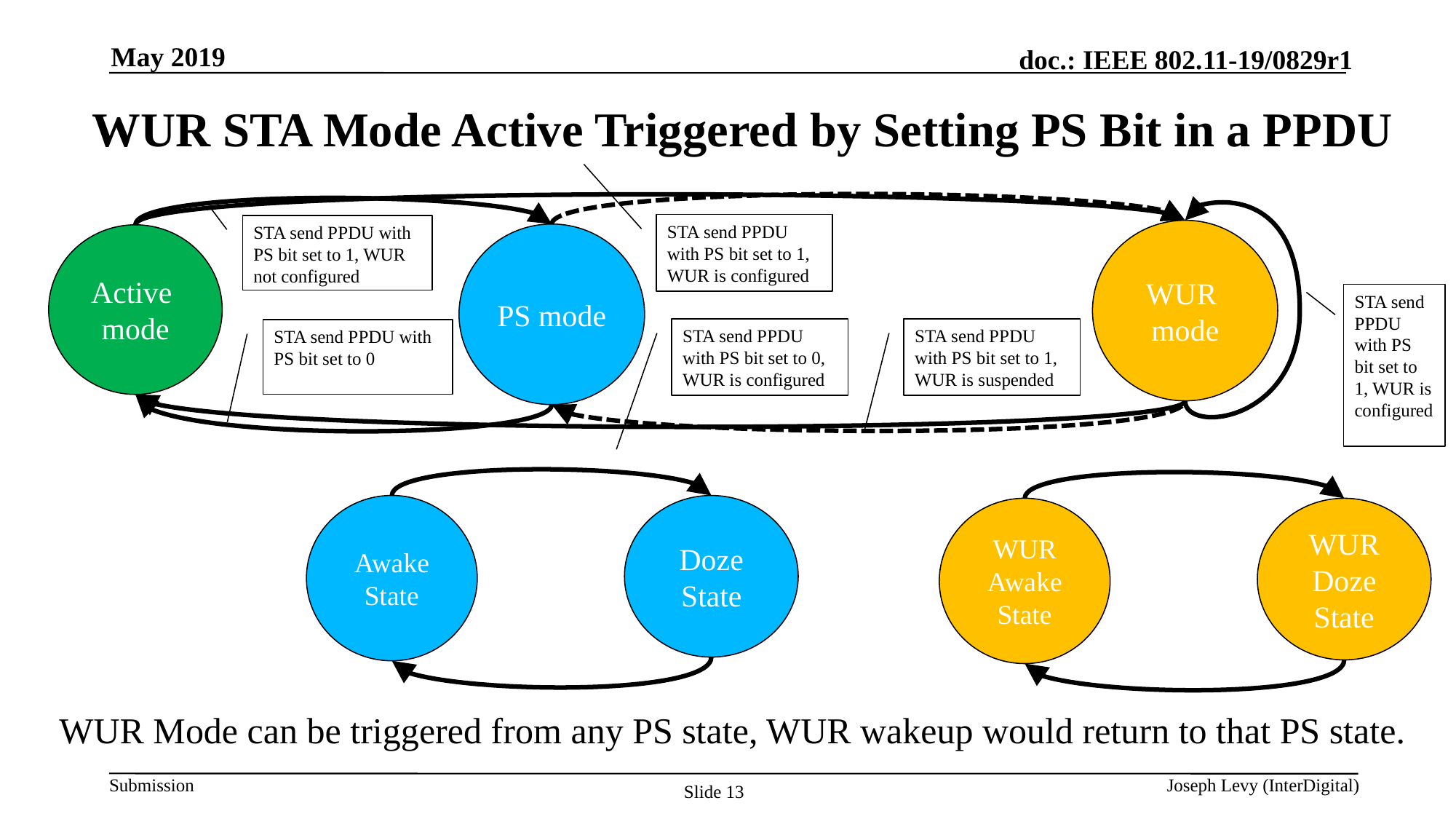

May 2019
# WUR STA Mode Active Triggered by Setting PS Bit in a PPDU
STA send PPDU with PS bit set to 1, WUR is configured

STA send PPDU with PS bit set to 1, WUR not configured

WUR  mode
PS mode
Active  mode
STA send PPDU with PS bit set to 1, WUR is configured

STA send PPDU with PS bit set to 0, WUR is configured
STA send PPDU with PS bit set to 1, WUR is suspended

STA send PPDU with PS bit set to 0

Doze State
Awake State
WUR Doze State
WUR Awake State
WUR Mode can be triggered from any PS state, WUR wakeup would return to that PS state.
Joseph Levy (InterDigital)
Slide 13